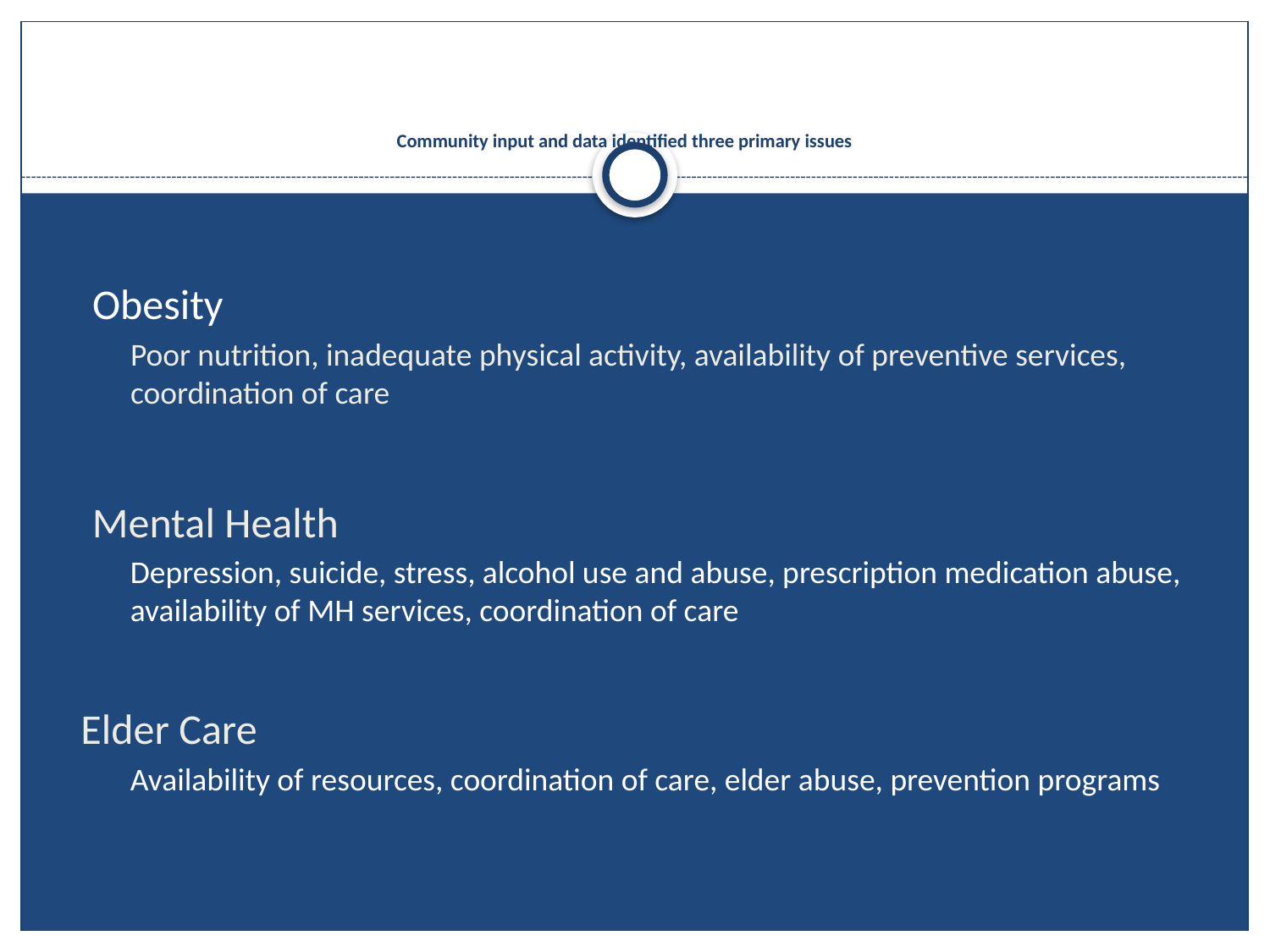

# Community input and data identified three primary issues

	Obesity
Poor nutrition, inadequate physical activity, availability of preventive services, coordination of care

	Mental Health
Depression, suicide, stress, alcohol use and abuse, prescription medication abuse, availability of MH services, coordination of care

Elder Care
Availability of resources, coordination of care, elder abuse, prevention programs